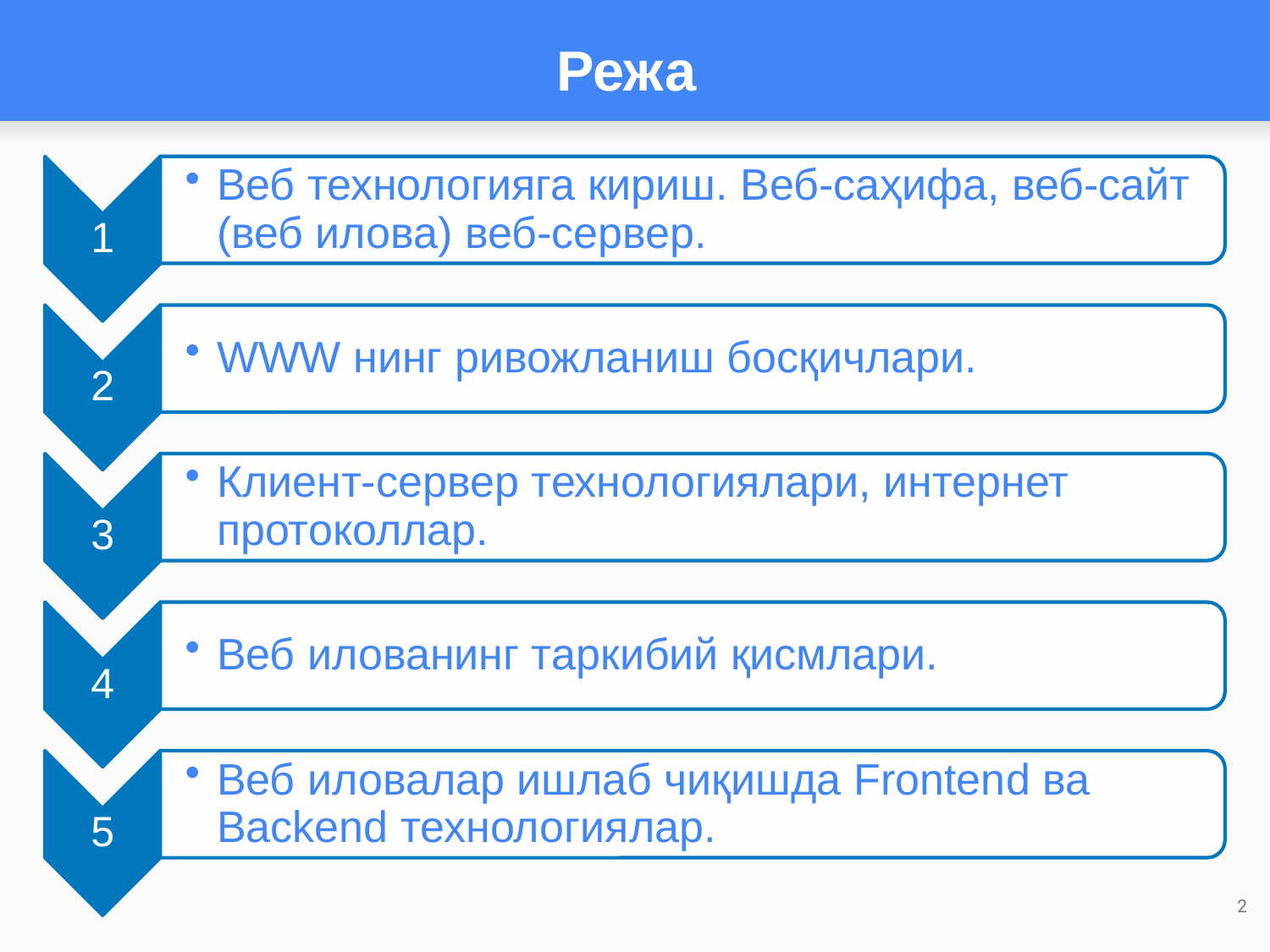

# Режа
1
Веб технологияга кириш. Веб-саҳифа, веб-сайт (веб илова) веб-сервер.
2
WWW нинг ривожланиш босқичлари.
3
Клиент-сервер технологиялари, интернет протоколлар.
4
Веб илованинг таркибий қисмлари.
5
Веб иловалар ишлаб чиқишда Frontend ва Backend технологиялар.
2